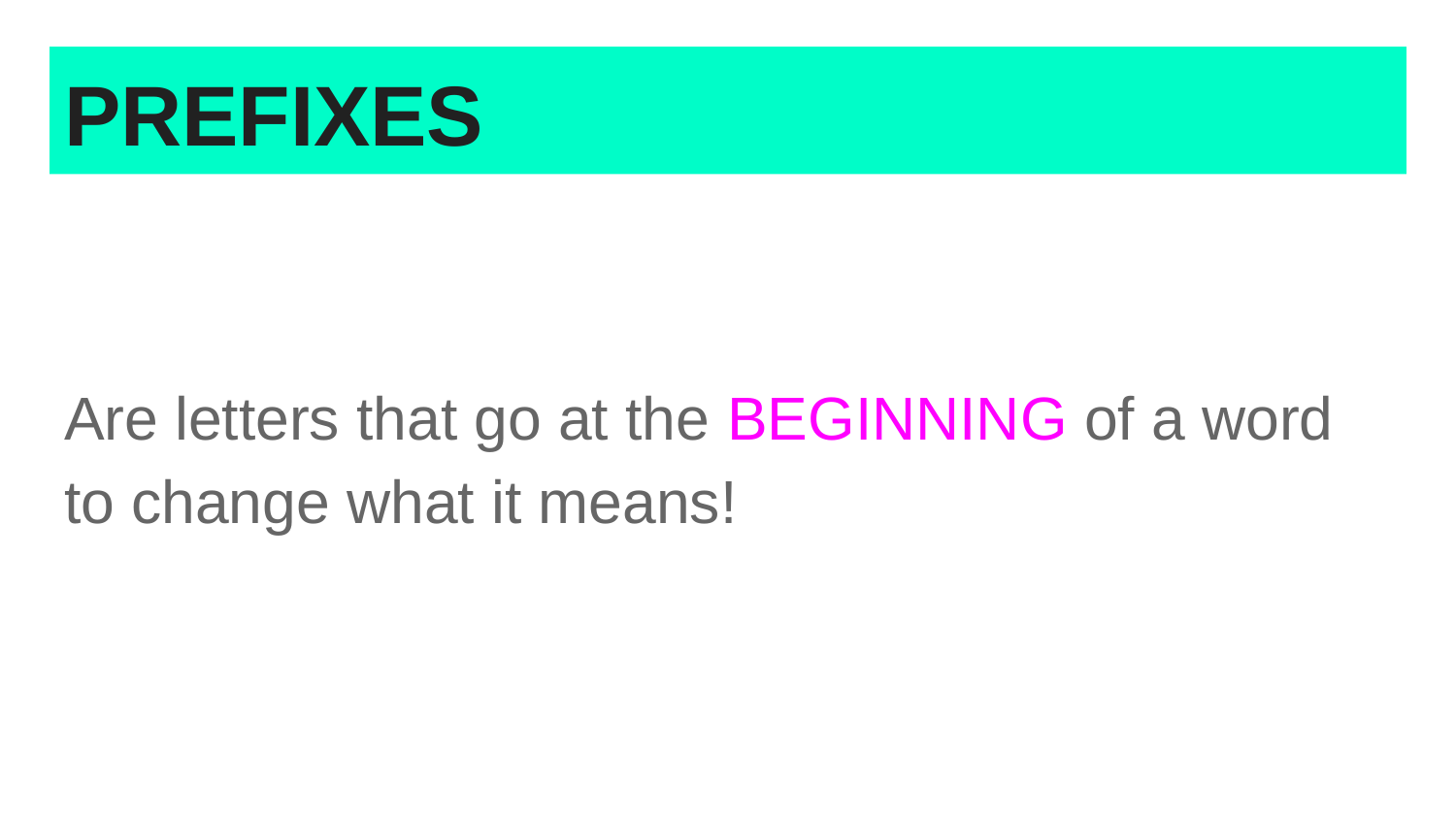

# PREFIXES

Are letters that go at the BEGINNING of a word to change what it means!